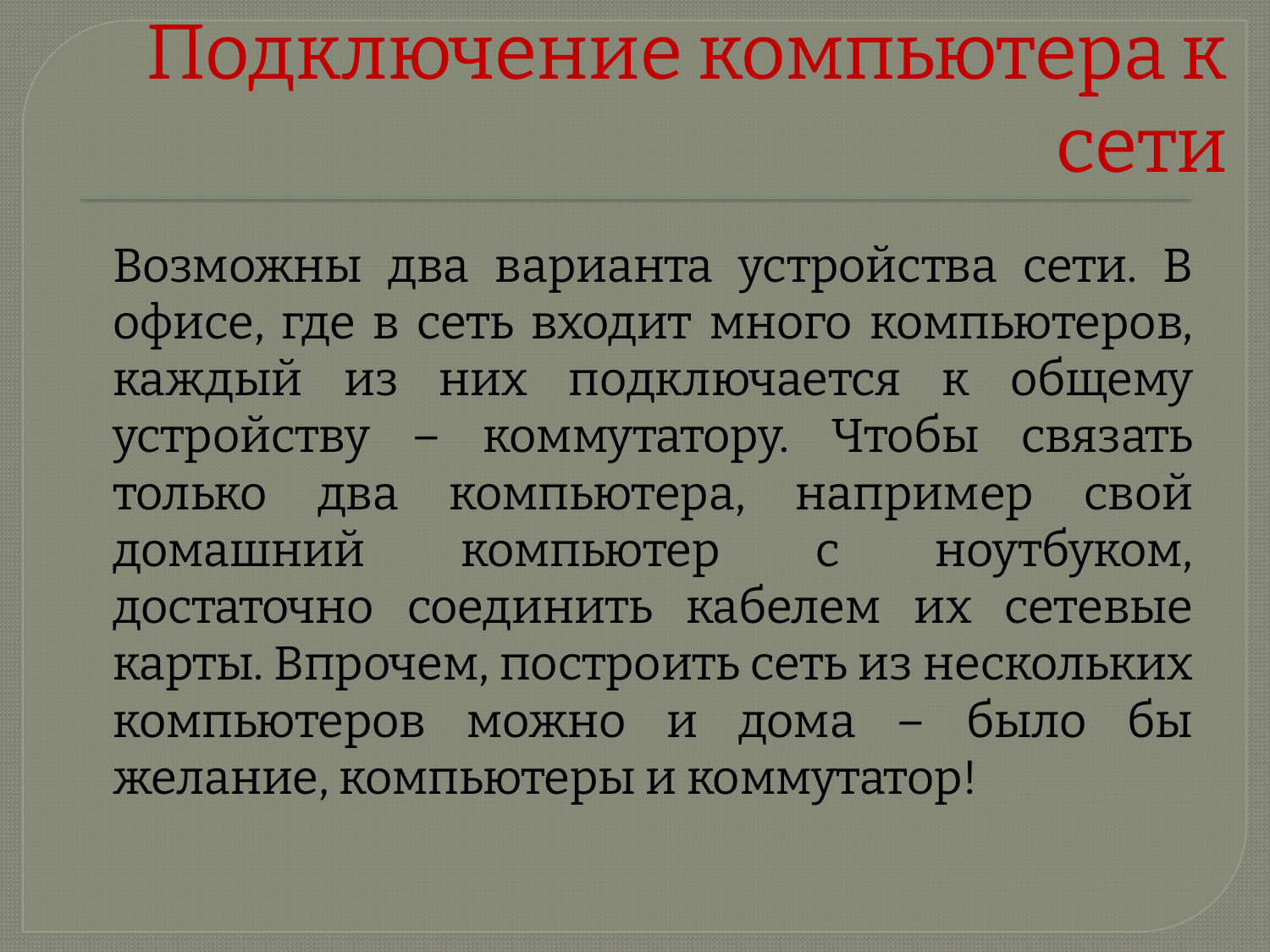

# Подключение компьютера к сети
		Возможны два варианта устройства сети. В офисе, где в сеть входит много компьютеров, каждый из них подключается к общему устройству – коммутатору. Чтобы связать только два компьютера, например свой домашний компьютер с ноутбуком, достаточно соединить кабелем их сетевые карты. Впрочем, построить сеть из нескольких компьютеров можно и дома – было бы желание, компьютеры и коммутатор!